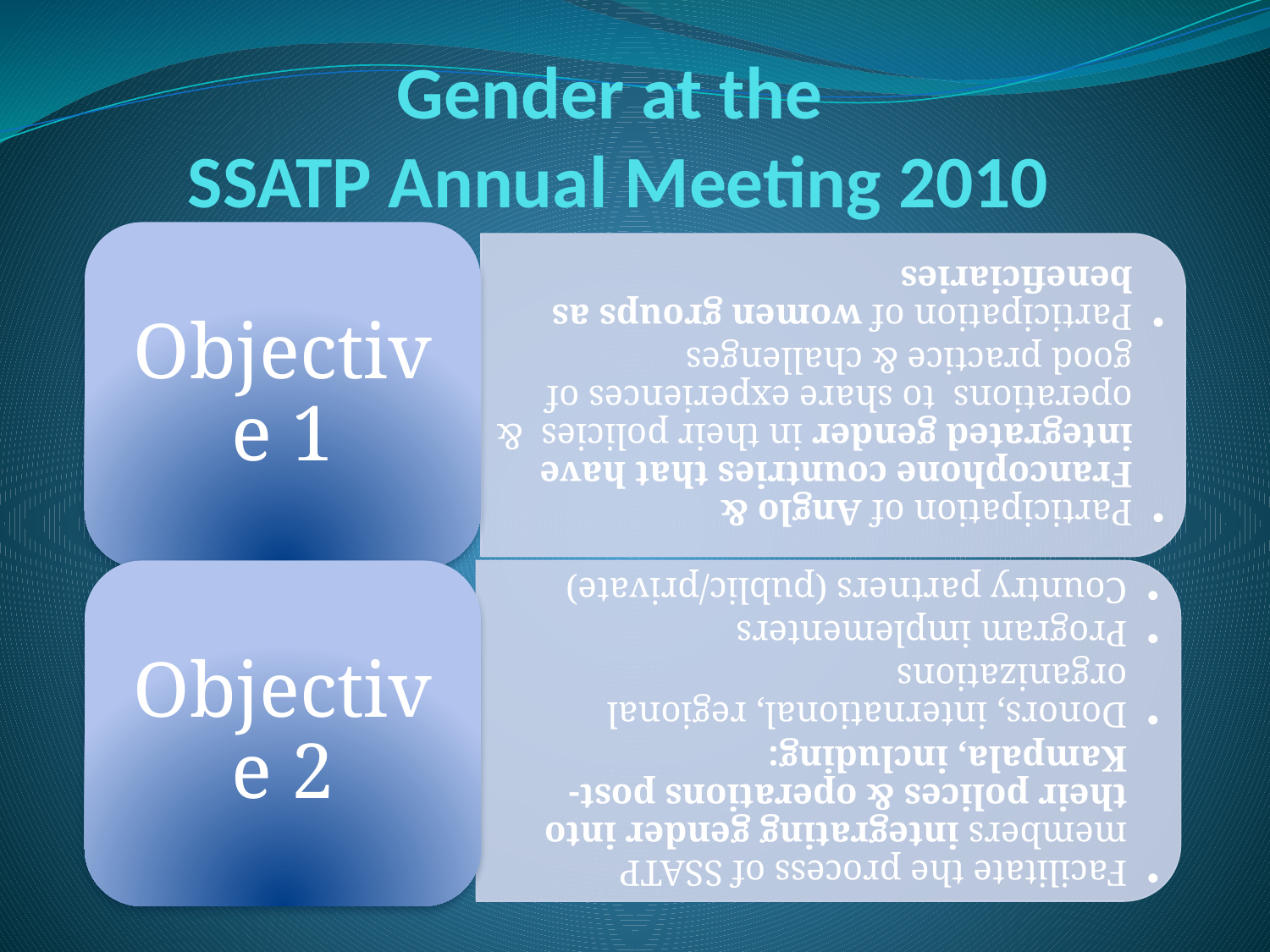

# Gender at the SSATP Annual Meeting 2010
Participation of Anglo & Francophone countries that have integrated gender in their policies  & operations  to share experiences of good practice & challenges
Participation of women groups as beneficiaries
Objective 1
Facilitate the process of SSATP members integrating gender into their polices & operations post-Kampala, including:
Donors, international, regional  organizations
Program implementers
Country partners (public/private)
Objective 2